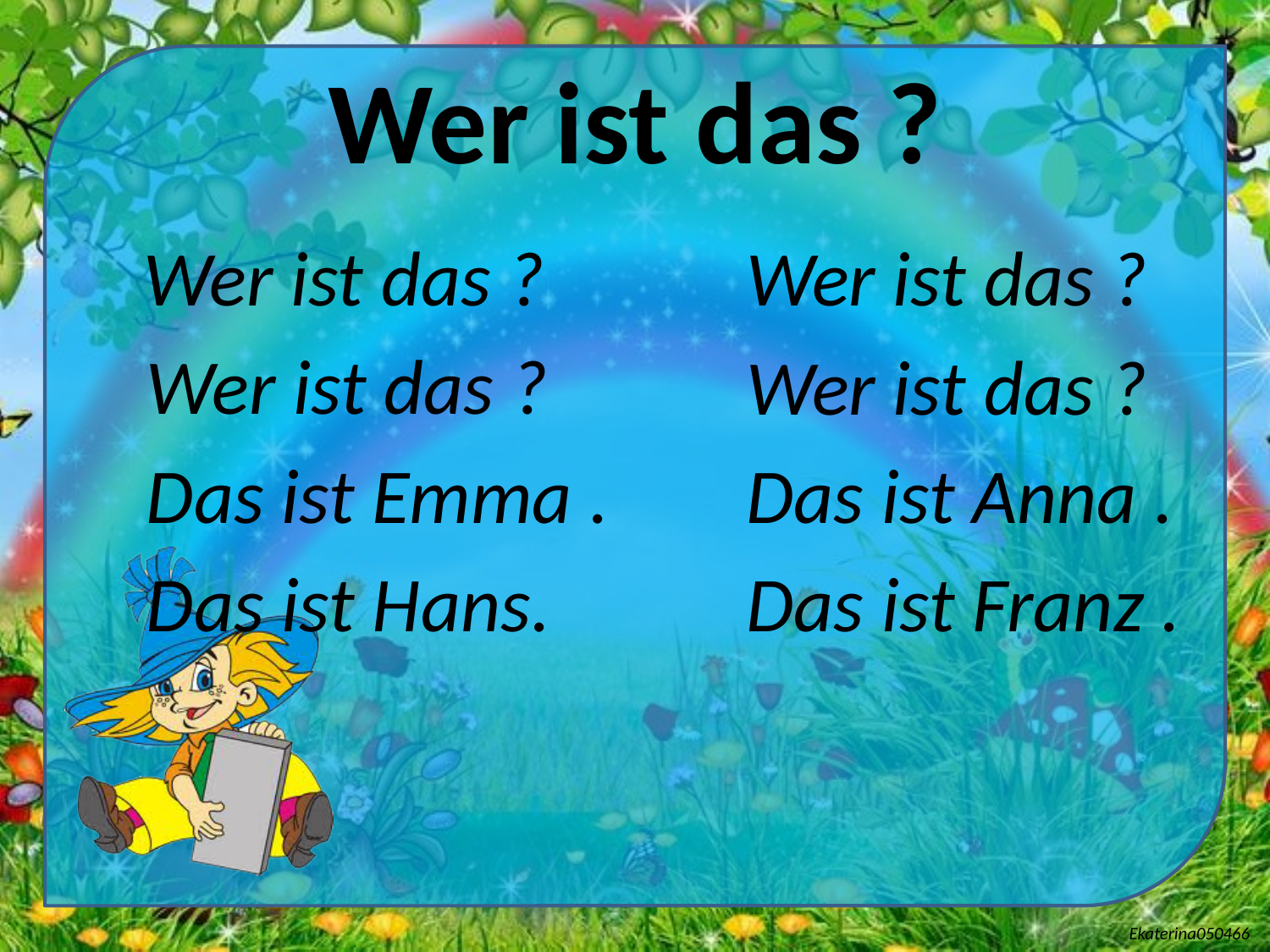

# Wer ist das ?
      Wer ist das ?
    Wer ist das ?
    Das ist Emma .
    Das ist Hans.
     Wer ist das ?
     Wer ist das ?
     Das ist Anna .
     Das ist Franz .